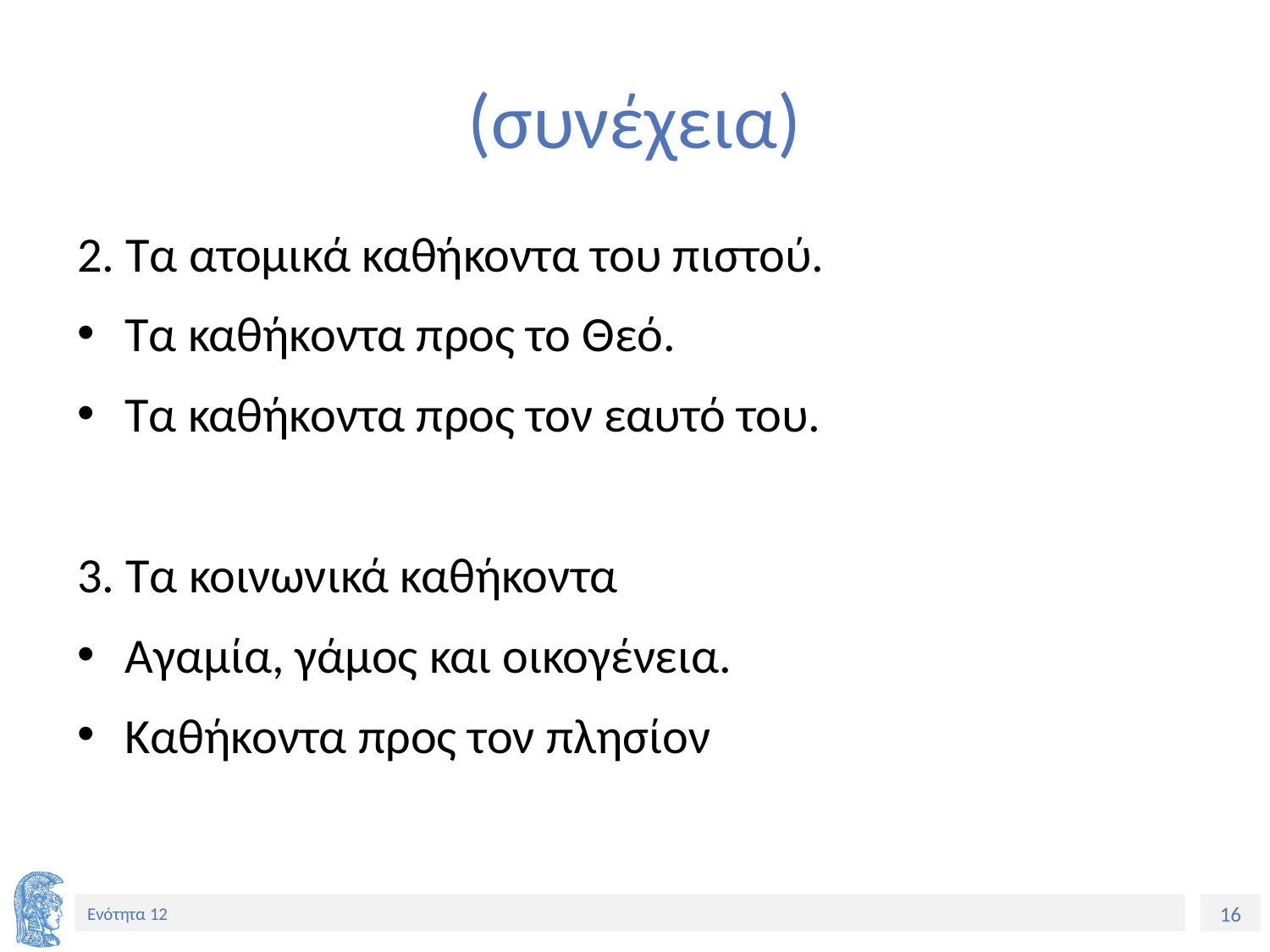

# (συνέχεια)
2. Τα ατομικά καθήκοντα του πιστού.
Τα καθήκοντα προς το Θεό.
Τα καθήκοντα προς τον εαυτό του.

3. Τα κοινωνικά καθήκοντα
Αγαμία, γάμος και οικογένεια.
Καθήκοντα προς τον πλησίον